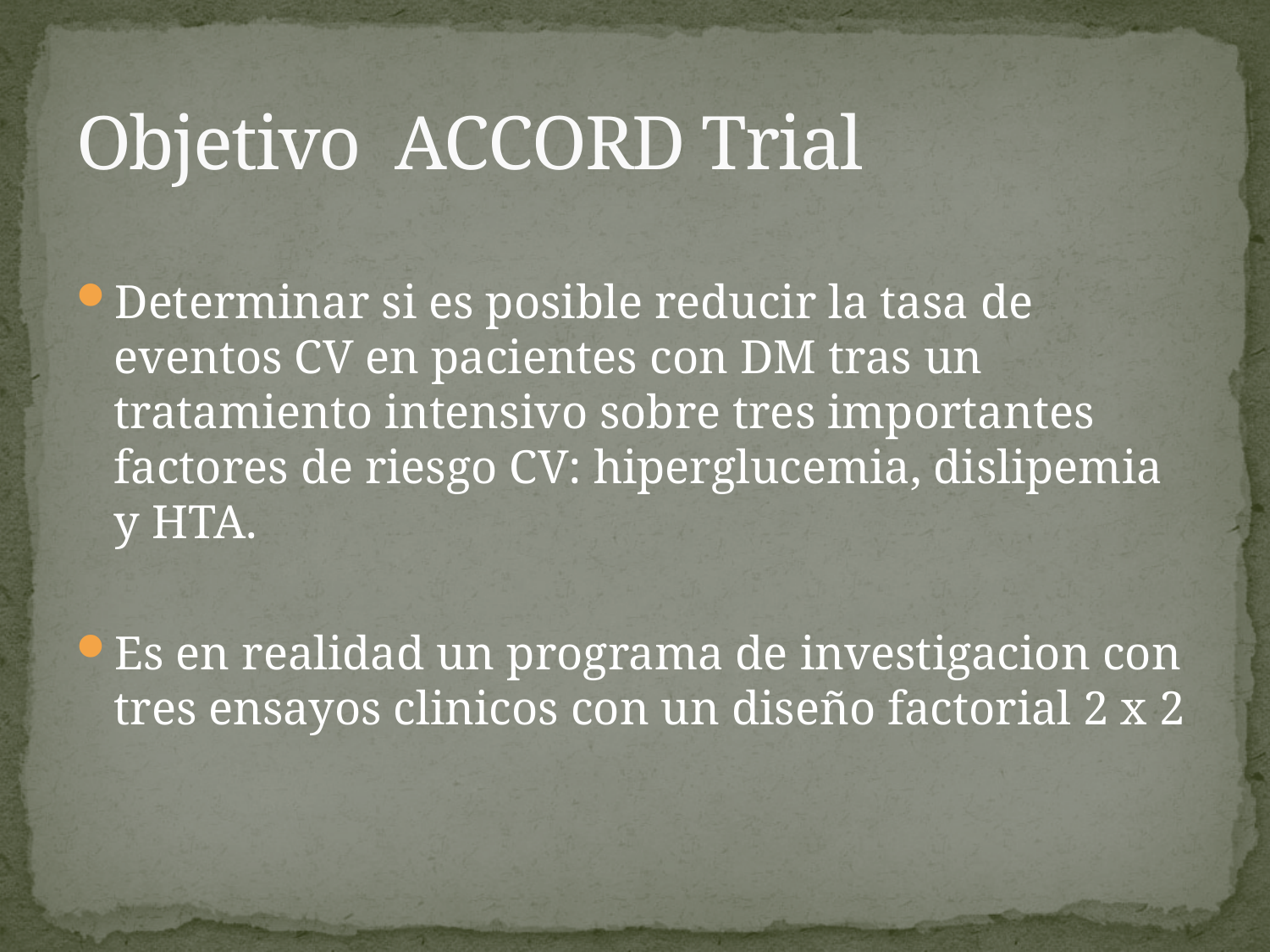

Objetivo  ACCORD Trial

Determinar si es posible reducir la tasa de eventos CV en pacientes con DM tras un tratamiento intensivo sobre tres importantes factores de riesgo CV: hiperglucemia, dislipemia y HTA.

Es en realidad un programa de investigacion con tres ensayos clinicos con un diseño factorial 2 x 2